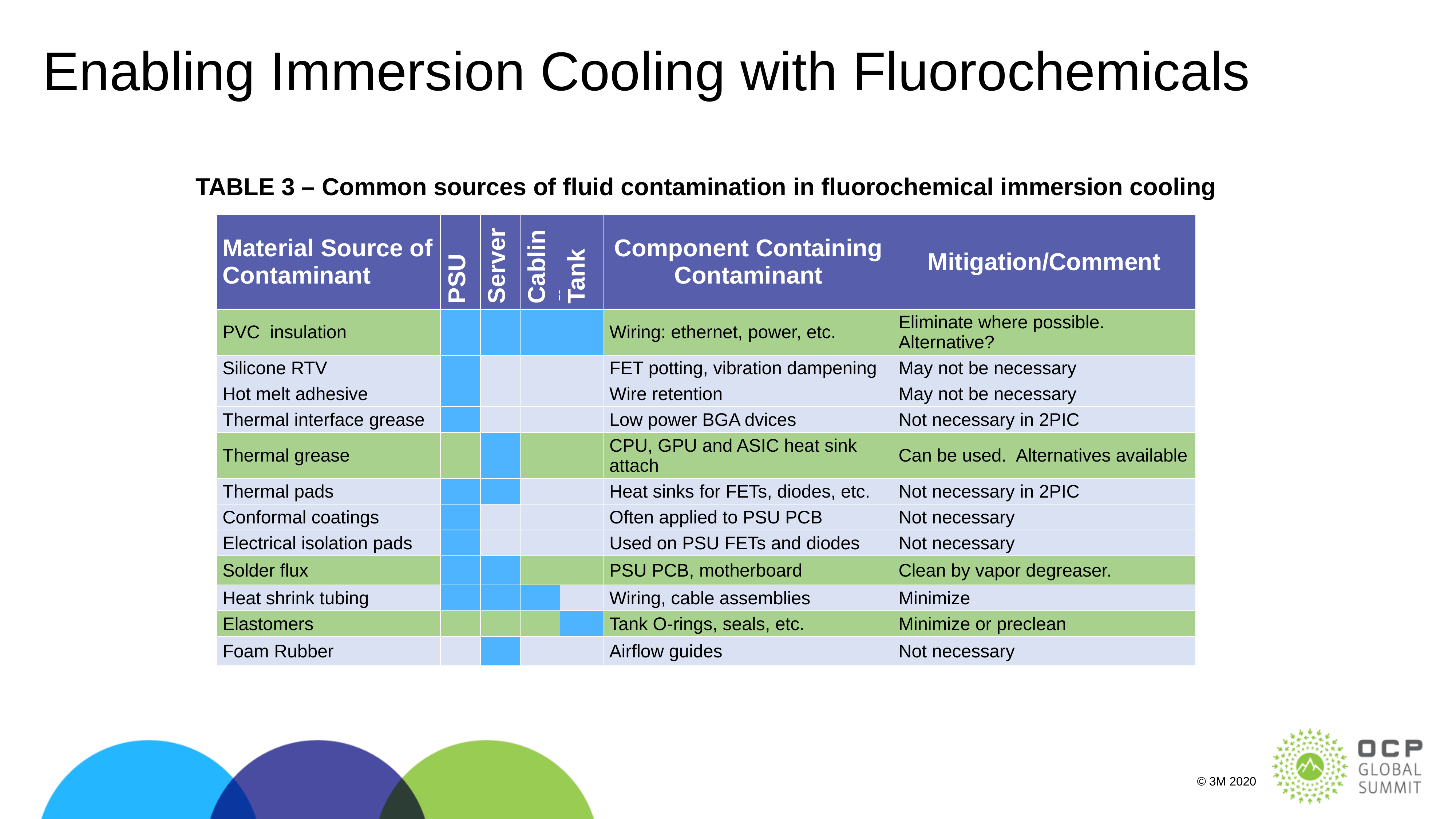

# Enabling Immersion Cooling with Fluorochemicals
TABLE 3 – Common sources of fluid contamination in fluorochemical immersion cooling
| Material Source of Contaminant | PSU | Server | Cabling | Tank | Component Containing Contaminant | Mitigation/Comment |
| --- | --- | --- | --- | --- | --- | --- |
| PVC insulation |  |  |  |  | Wiring: ethernet, power, etc. | Eliminate where possible. Alternative? |
| Silicone RTV |  |  |  |  | FET potting, vibration dampening | May not be necessary |
| Hot melt adhesive |  |  |  |  | Wire retention | May not be necessary |
| Thermal interface grease |  |  |  |  | Low power BGA dvices | Not necessary in 2PIC |
| Thermal grease |  |  |  |  | CPU, GPU and ASIC heat sink attach | Can be used. Alternatives available |
| Thermal pads |  |  |  |  | Heat sinks for FETs, diodes, etc. | Not necessary in 2PIC |
| Conformal coatings |  |  |  |  | Often applied to PSU PCB | Not necessary |
| Electrical isolation pads |  |  |  |  | Used on PSU FETs and diodes | Not necessary |
| Solder flux |  |  |  |  | PSU PCB, motherboard | Clean by vapor degreaser. |
| Heat shrink tubing |  |  |  |  | Wiring, cable assemblies | Minimize |
| Elastomers |  |  |  |  | Tank O-rings, seals, etc. | Minimize or preclean |
| Foam Rubber |  |  |  |  | Airflow guides | Not necessary |